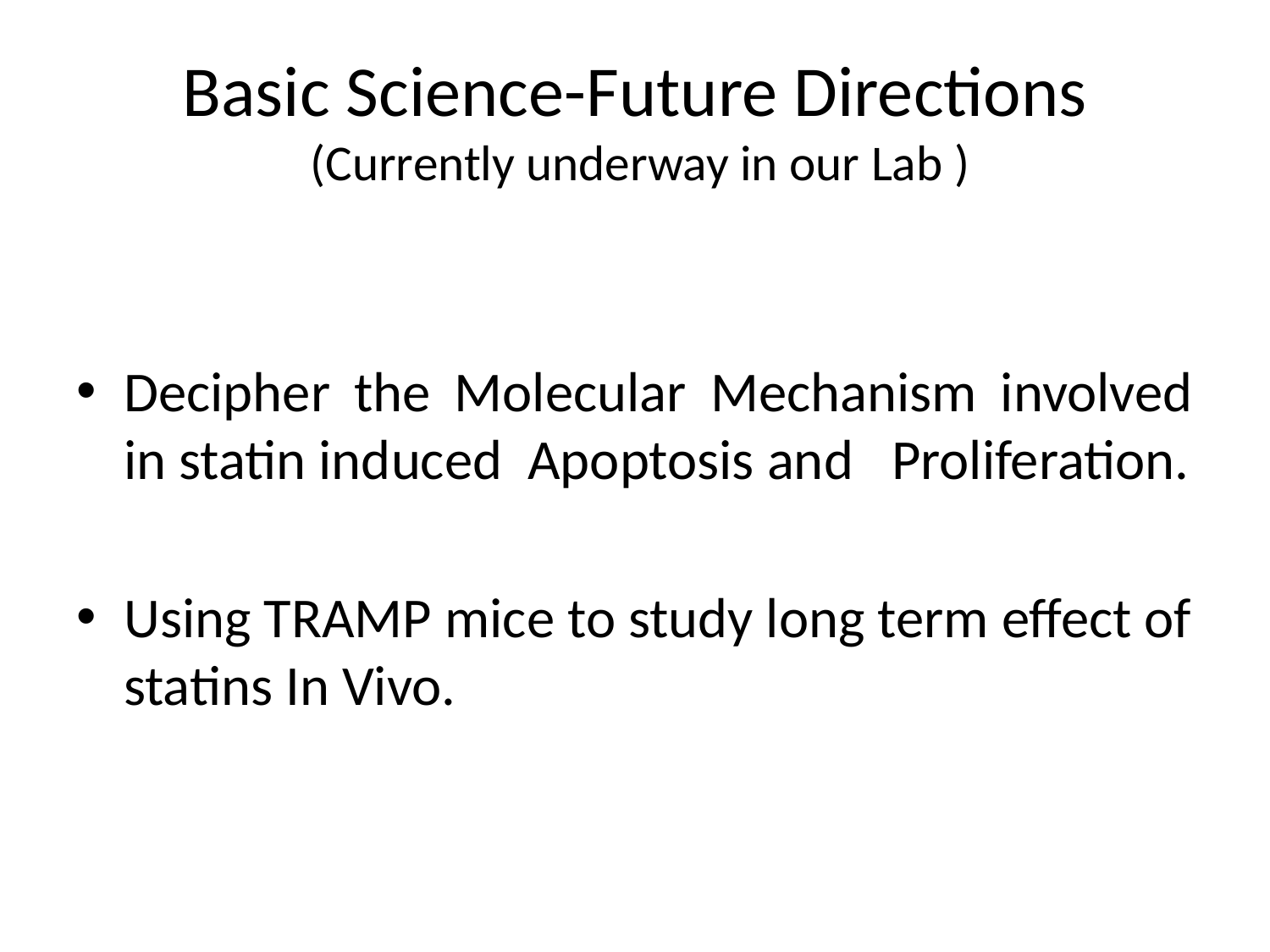

# Basic Science-Future Directions (Currently underway in our Lab )
Decipher the Molecular Mechanism involved in statin induced  Apoptosis and   Proliferation.

Using TRAMP mice to study long term effect of statins In Vivo.